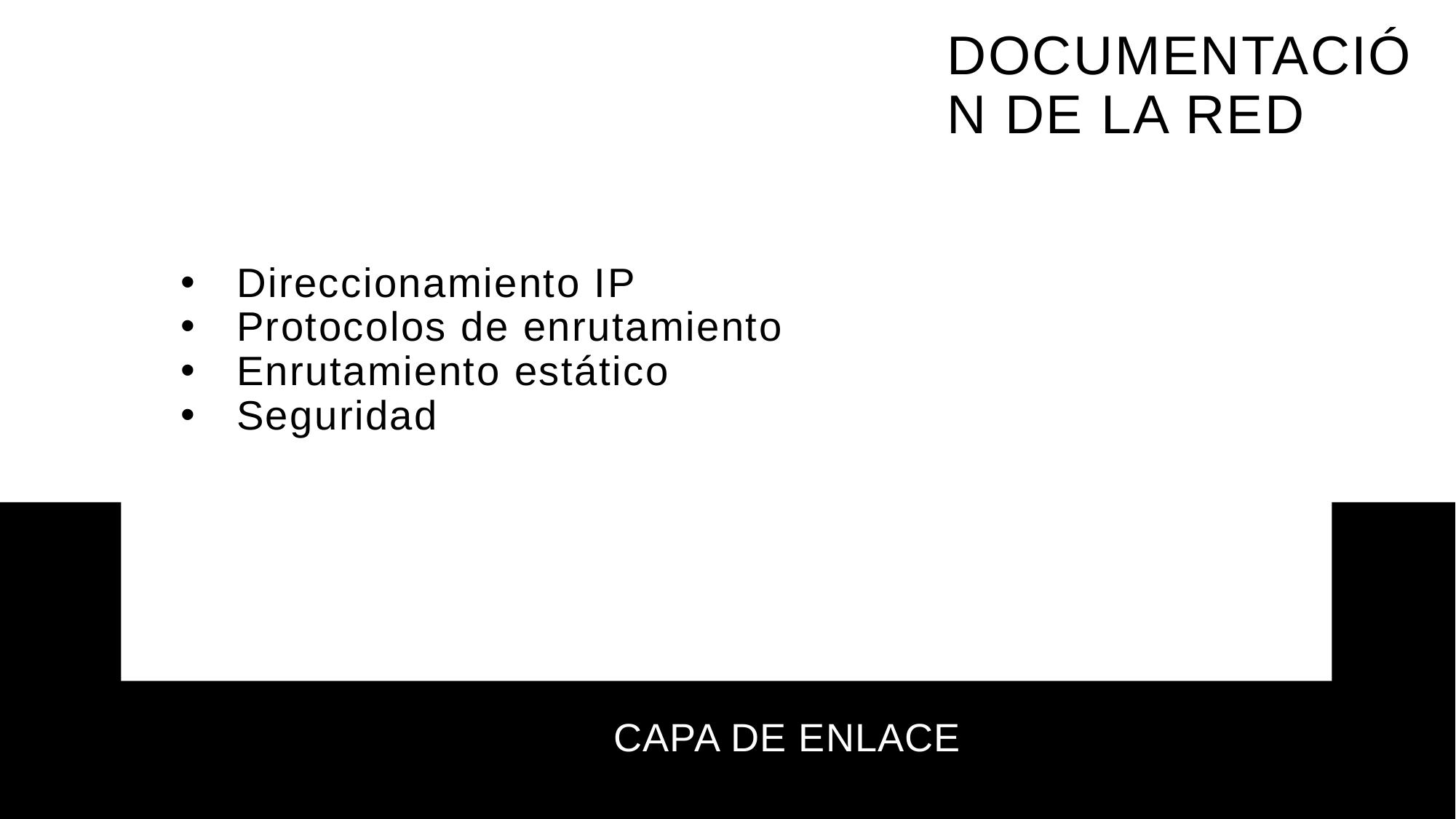

Documentación de la red

Direccionamiento IP
Protocolos de enrutamiento
Enrutamiento estático
Seguridad

CAPA DE ENLACE